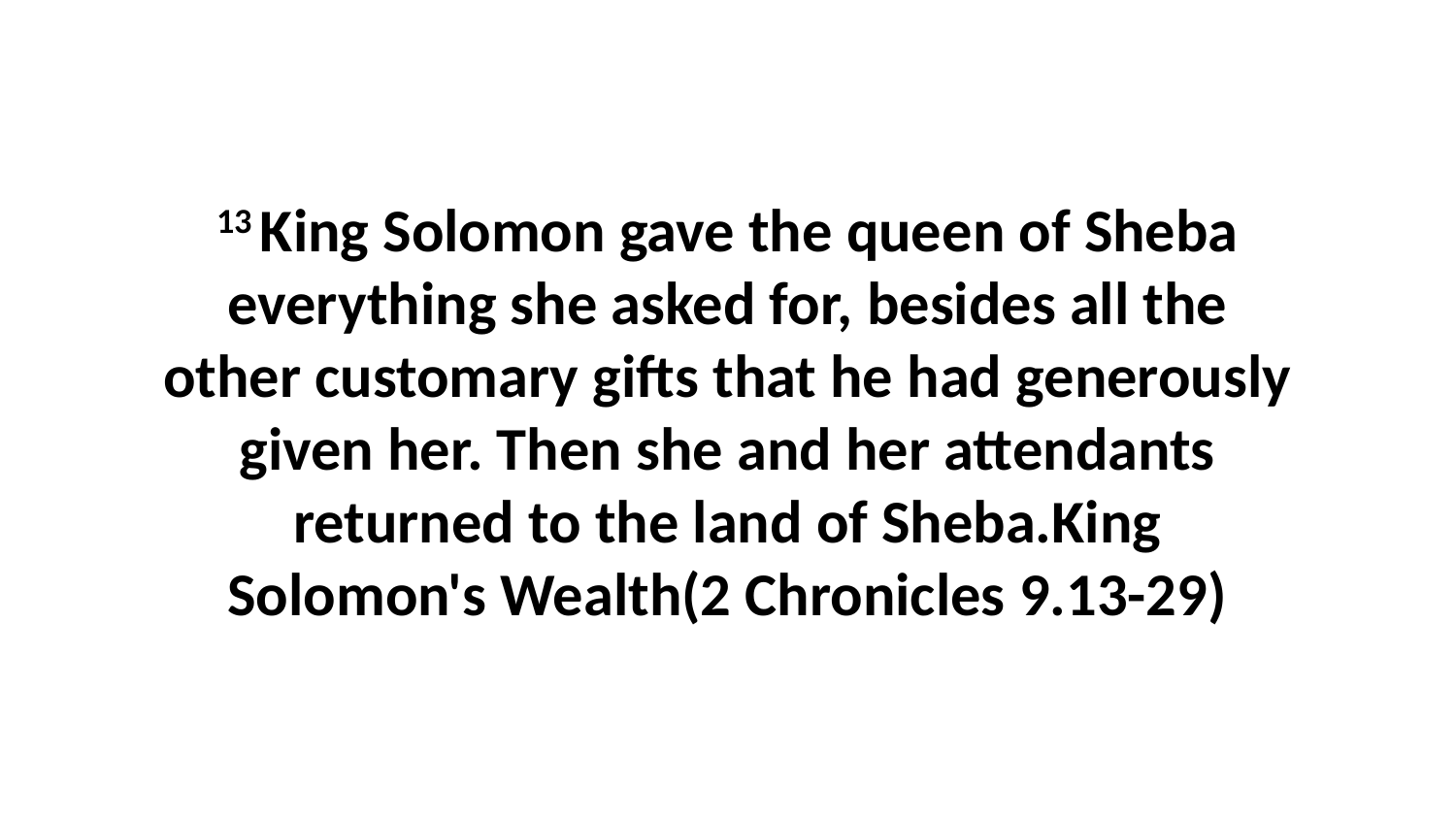

13 King Solomon gave the queen of Sheba everything she asked for, besides all the other customary gifts that he had generously given her. Then she and her attendants returned to the land of Sheba.King Solomon's Wealth(2 Chronicles 9.13-29)